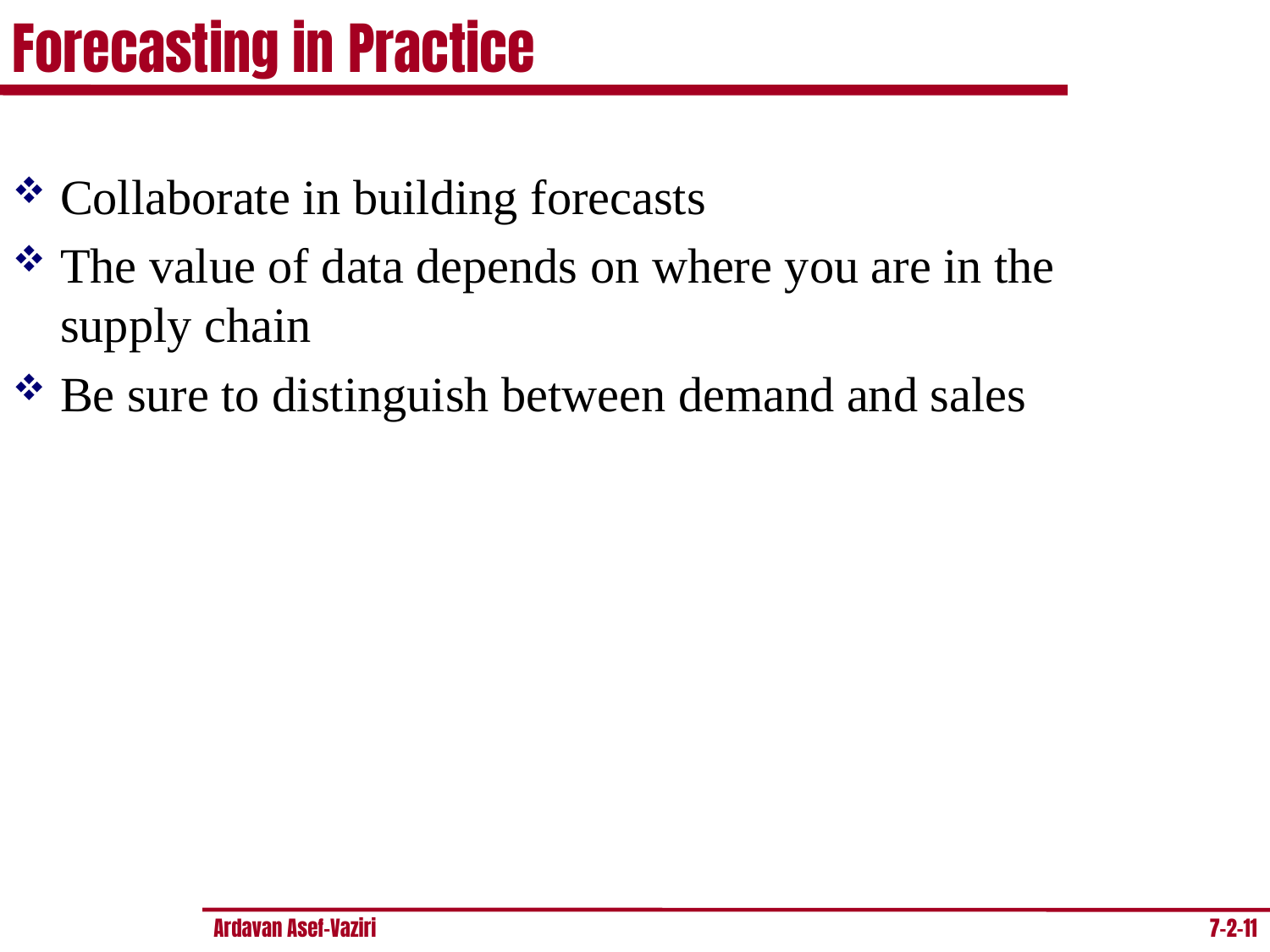

# Forecasting in Practice
Collaborate in building forecasts
The value of data depends on where you are in the supply chain
Be sure to distinguish between demand and sales
7-2-11